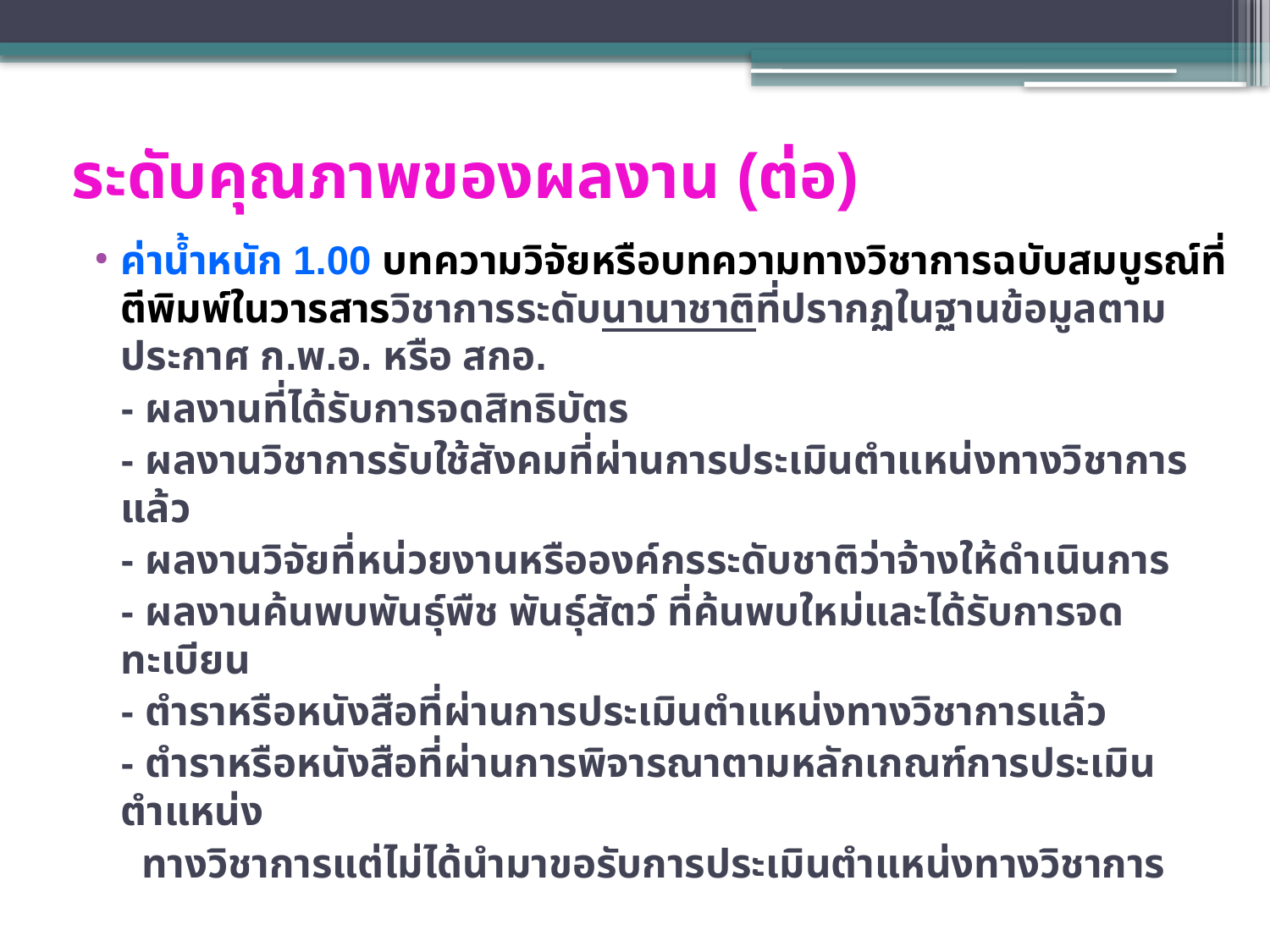

# ระดับคุณภาพของผลงาน (ต่อ)
ค่าน้ำหนัก 1.00 บทความวิจัยหรือบทความทางวิชาการฉบับสมบูรณ์ที่ตีพิมพ์ในวารสารวิชาการระดับนานาชาติที่ปรากฏในฐานข้อมูลตามประกาศ ก.พ.อ. หรือ สกอ.
	- ผลงานที่ได้รับการจดสิทธิบัตร
	- ผลงานวิชาการรับใช้สังคมที่ผ่านการประเมินตำแหน่งทางวิชาการแล้ว
	- ผลงานวิจัยที่หน่วยงานหรือองค์กรระดับชาติว่าจ้างให้ดำเนินการ
	- ผลงานค้นพบพันธุ์พืช พันธุ์สัตว์ ที่ค้นพบใหม่และได้รับการจดทะเบียน
	- ตำราหรือหนังสือที่ผ่านการประเมินตำแหน่งทางวิชาการแล้ว
	- ตำราหรือหนังสือที่ผ่านการพิจารณาตามหลักเกณฑ์การประเมินตำแหน่ง
	  ทางวิชาการแต่ไม่ได้นำมาขอรับการประเมินตำแหน่งทางวิชาการ